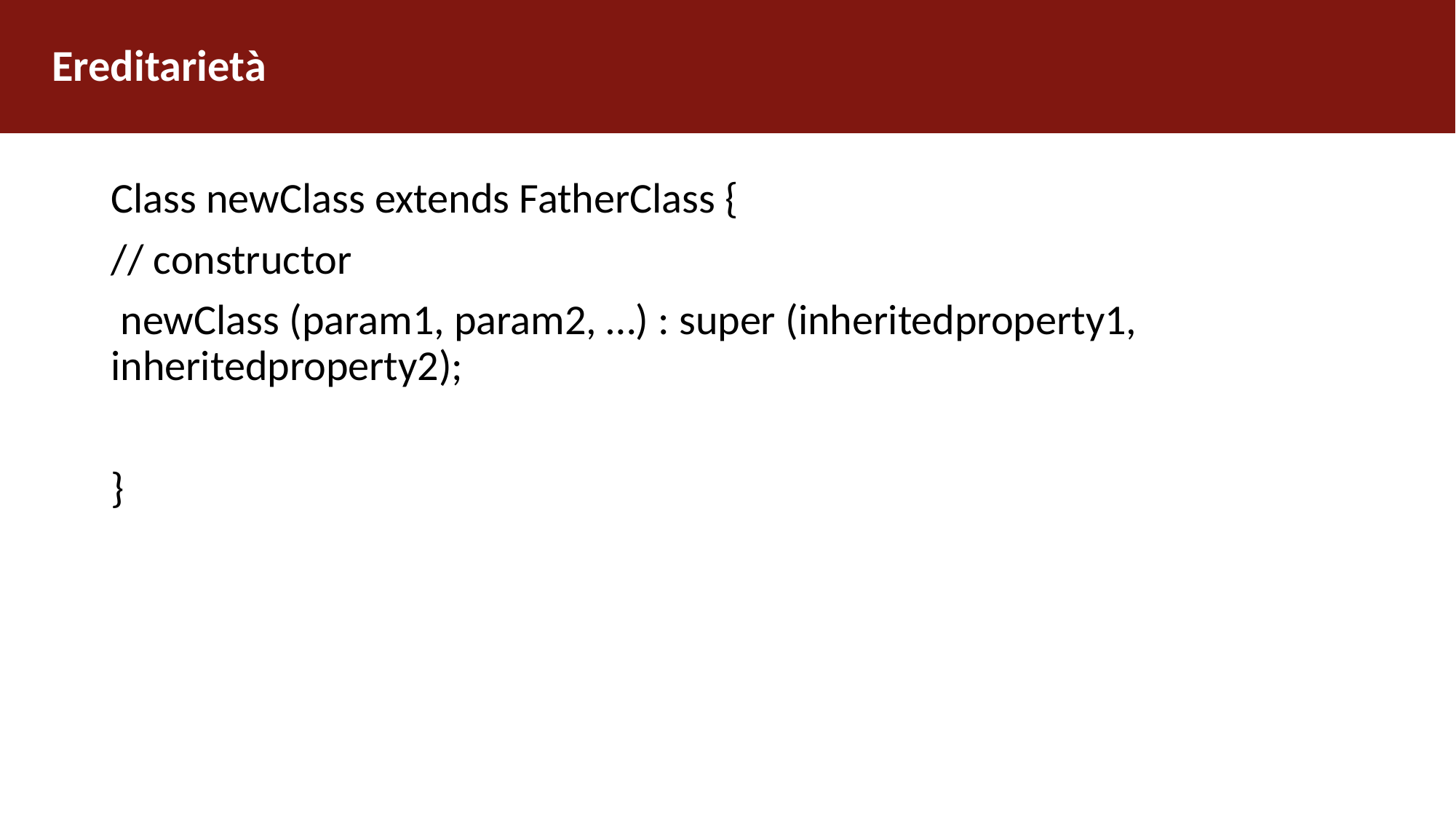

# Ereditarietà
Class newClass extends FatherClass {
// constructor
 newClass (param1, param2, …) : super (inheritedproperty1, inheritedproperty2);

}